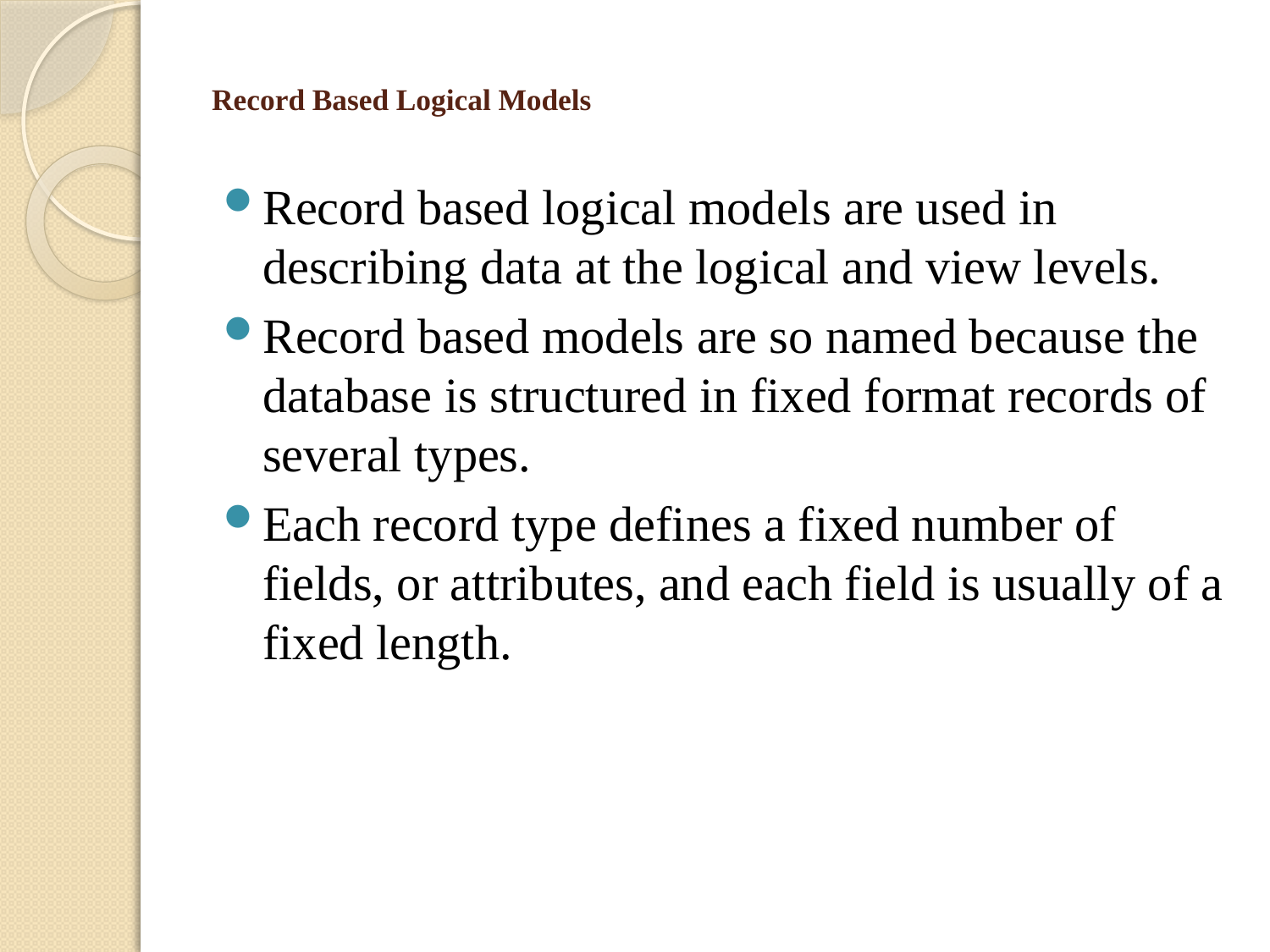

# Record Based Logical Models
Record based logical models are used in describing data at the logical and view levels.
Record based models are so named because the database is structured in fixed format records of several types.
Each record type defines a fixed number of fields, or attributes, and each field is usually of a fixed length.